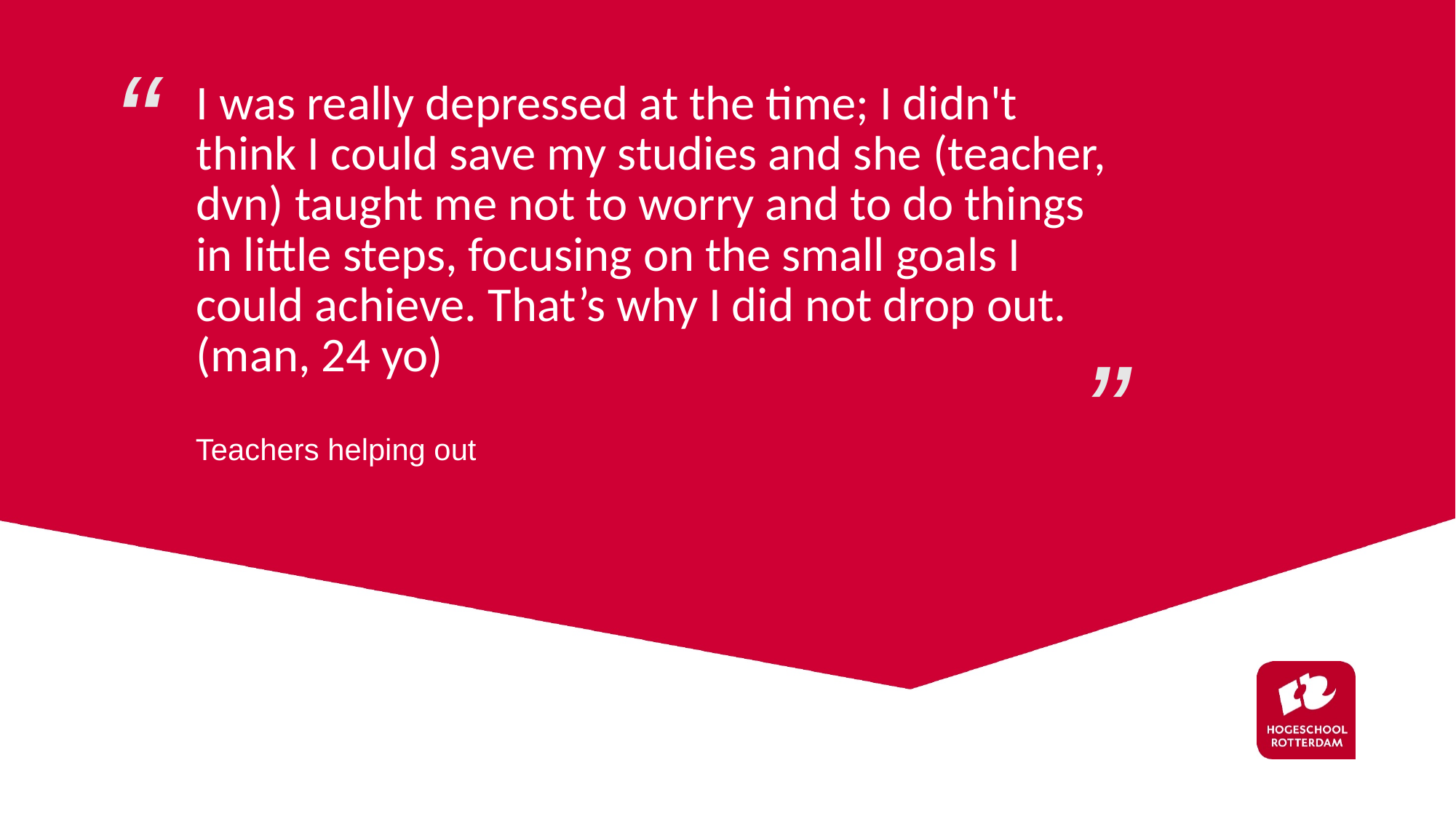

I was really depressed at the time; I didn't think I could save my studies and she (teacher, dvn) taught me not to worry and to do things in little steps, focusing on the small goals I could achieve. That’s why I did not drop out. (man, 24 yo)

Teachers helping out